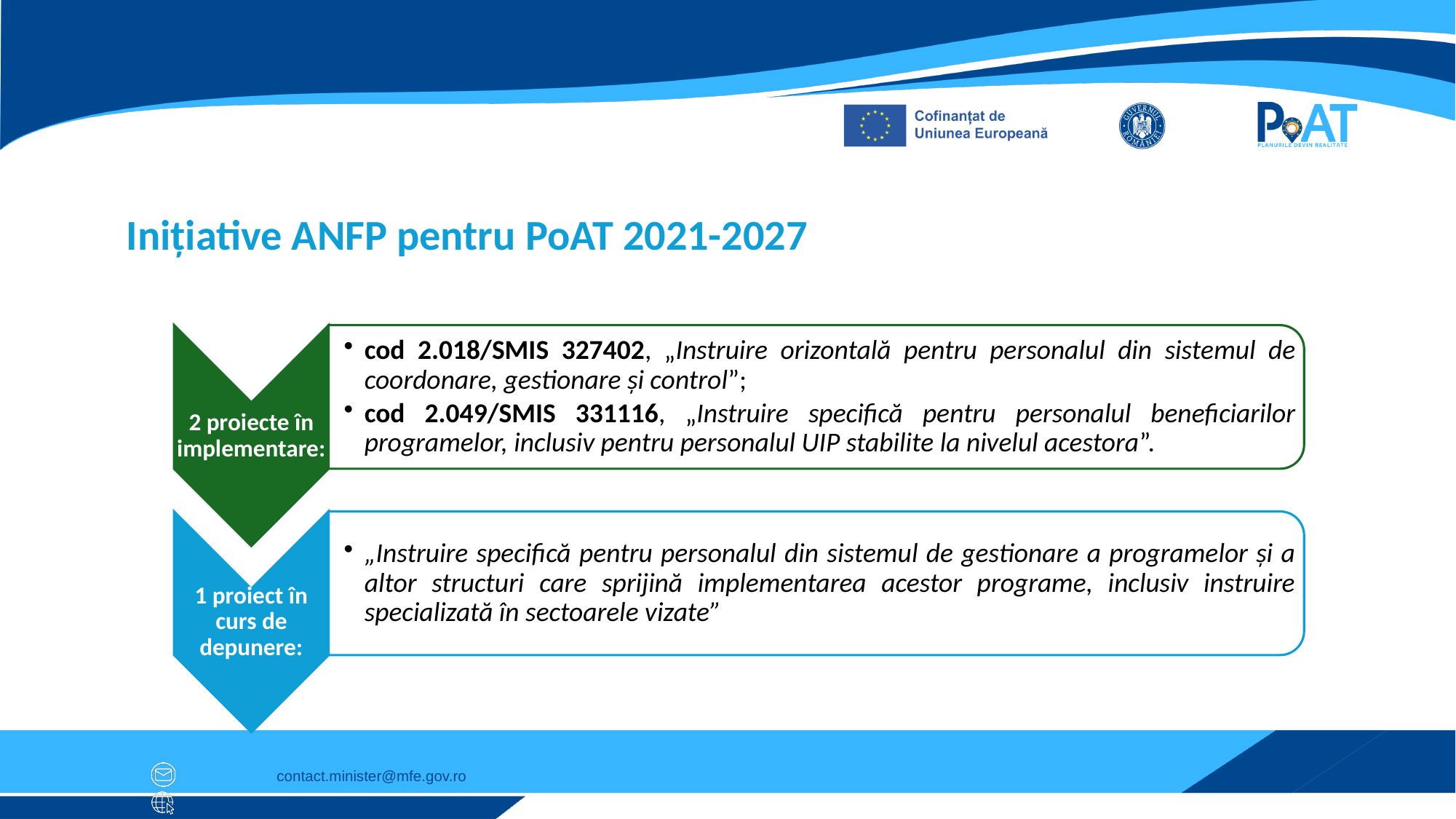

Inițiative ANFP pentru PoAT 2021-2027
2 proiecte în implementare:
cod 2.018/SMIS 327402, „Instruire orizontală pentru personalul din sistemul de coordonare, gestionare și control”;
cod 2.049/SMIS 331116, „Instruire specifică pentru personalul beneficiarilor programelor, inclusiv pentru personalul UIP stabilite la nivelul acestora”.
1 proiect în curs de depunere:
„Instruire specifică pentru personalul din sistemul de gestionare a programelor și a altor structuri care sprijină implementarea acestor programe, inclusiv instruire specializată în sectoarele vizate”

contact.minister@mfe.gov.ro

mfe.gov.ro